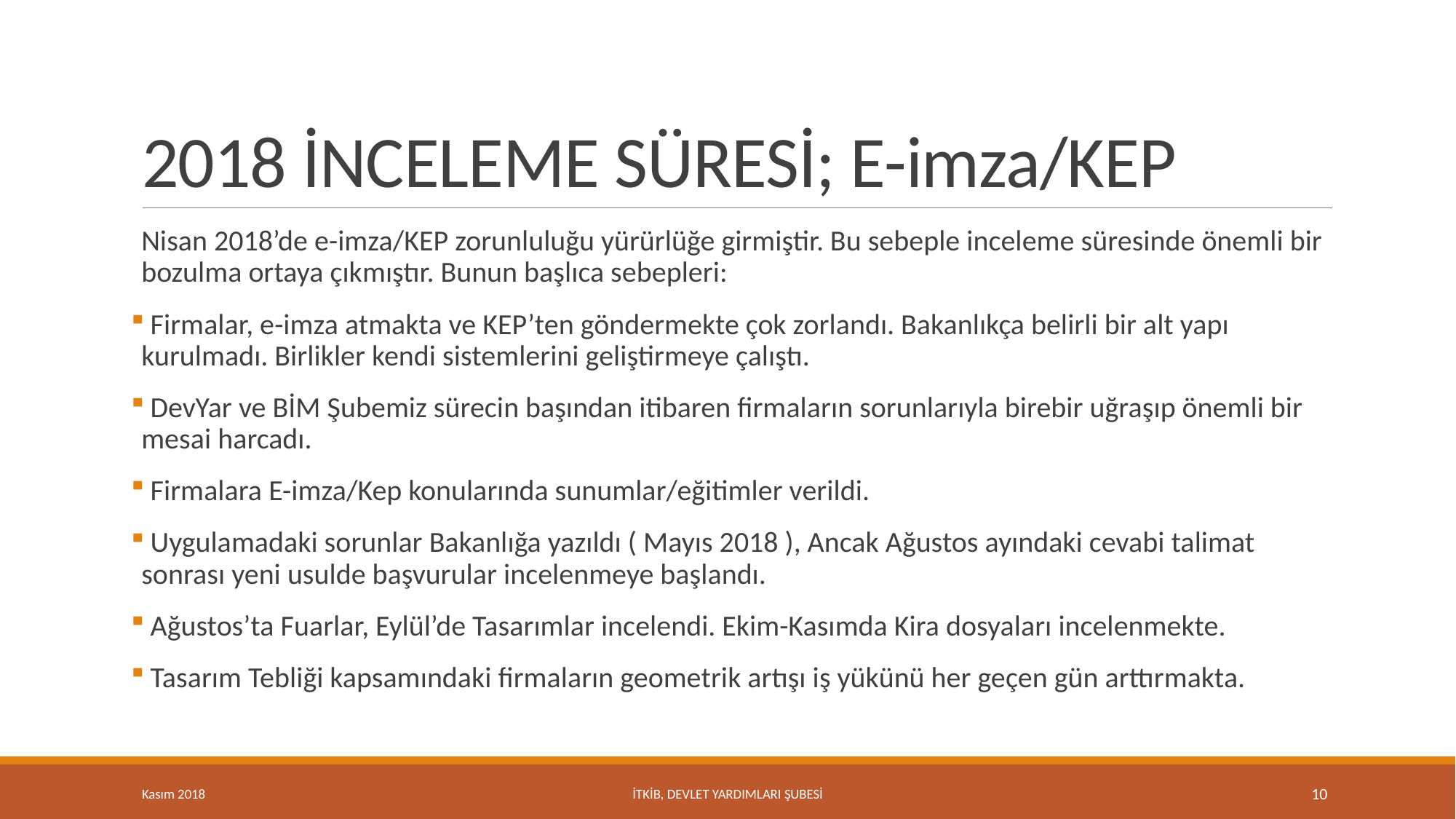

# 2018 İNCELEME SÜRESİ; E-imza/KEP
Nisan 2018’de e-imza/KEP zorunluluğu yürürlüğe girmiştir. Bu sebeple inceleme süresinde önemli bir bozulma ortaya çıkmıştır. Bunun başlıca sebepleri:
 Firmalar, e-imza atmakta ve KEP’ten göndermekte çok zorlandı. Bakanlıkça belirli bir alt yapı kurulmadı. Birlikler kendi sistemlerini geliştirmeye çalıştı.
 DevYar ve BİM Şubemiz sürecin başından itibaren firmaların sorunlarıyla birebir uğraşıp önemli bir mesai harcadı.
 Firmalara E-imza/Kep konularında sunumlar/eğitimler verildi.
 Uygulamadaki sorunlar Bakanlığa yazıldı ( Mayıs 2018 ), Ancak Ağustos ayındaki cevabi talimat sonrası yeni usulde başvurular incelenmeye başlandı.
 Ağustos’ta Fuarlar, Eylül’de Tasarımlar incelendi. Ekim-Kasımda Kira dosyaları incelenmekte.
 Tasarım Tebliği kapsamındaki firmaların geometrik artışı iş yükünü her geçen gün arttırmakta.
Kasım 2018
İTKİB, DEVLET YARDIMLARI ŞUBESİ
10